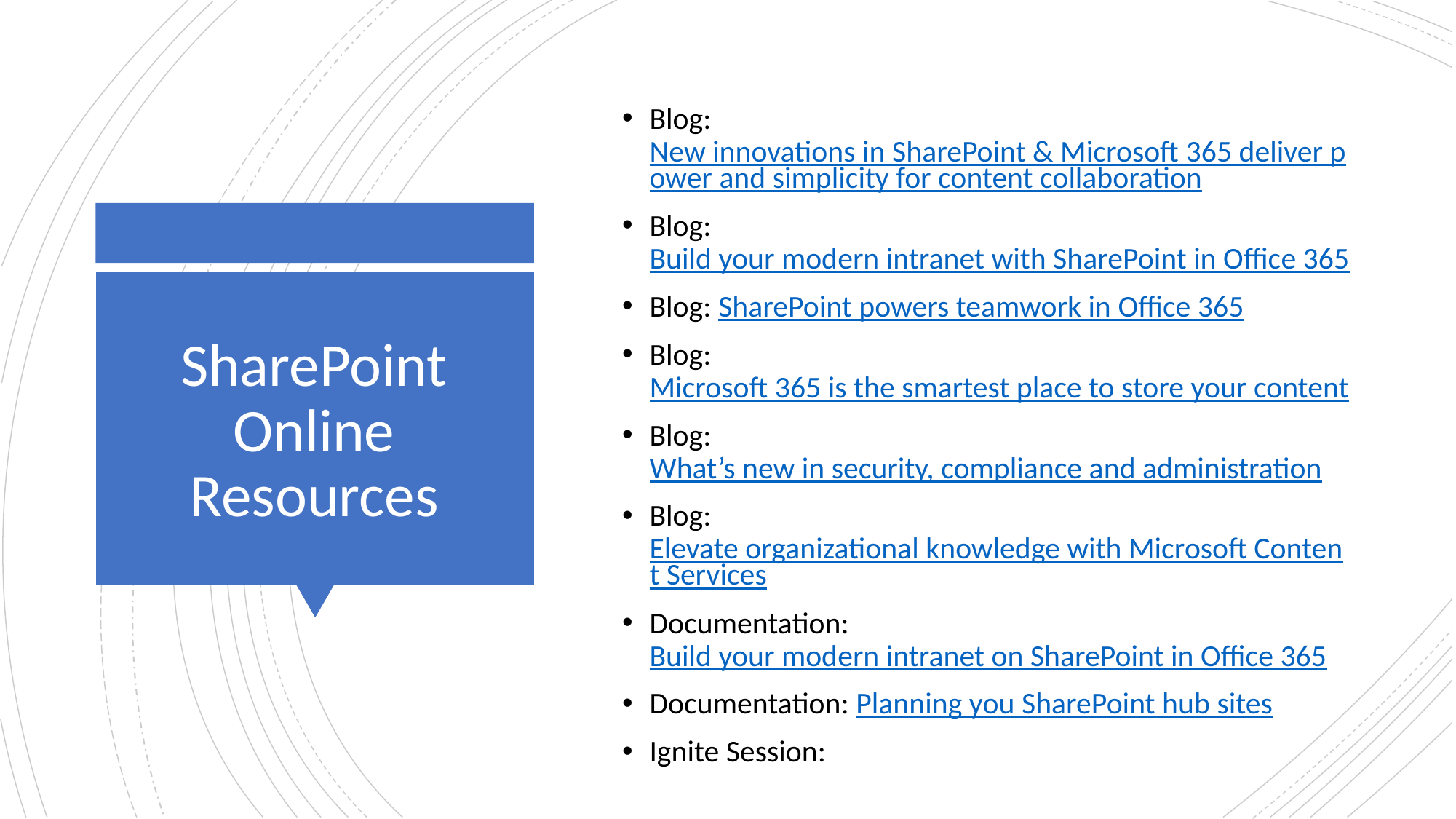

Blog: New innovations in SharePoint & Microsoft 365 deliver power and simplicity for content collaboration
Blog: Build your modern intranet with SharePoint in Office 365
Blog: SharePoint powers teamwork in Office 365
Blog: Microsoft 365 is the smartest place to store your content
Blog: What’s new in security, compliance and administration
Blog: Elevate organizational knowledge with Microsoft Content Services
Documentation: Build your modern intranet on SharePoint in Office 365
Documentation: Planning you SharePoint hub sites
Ignite Session:

# SharePoint Online Resources